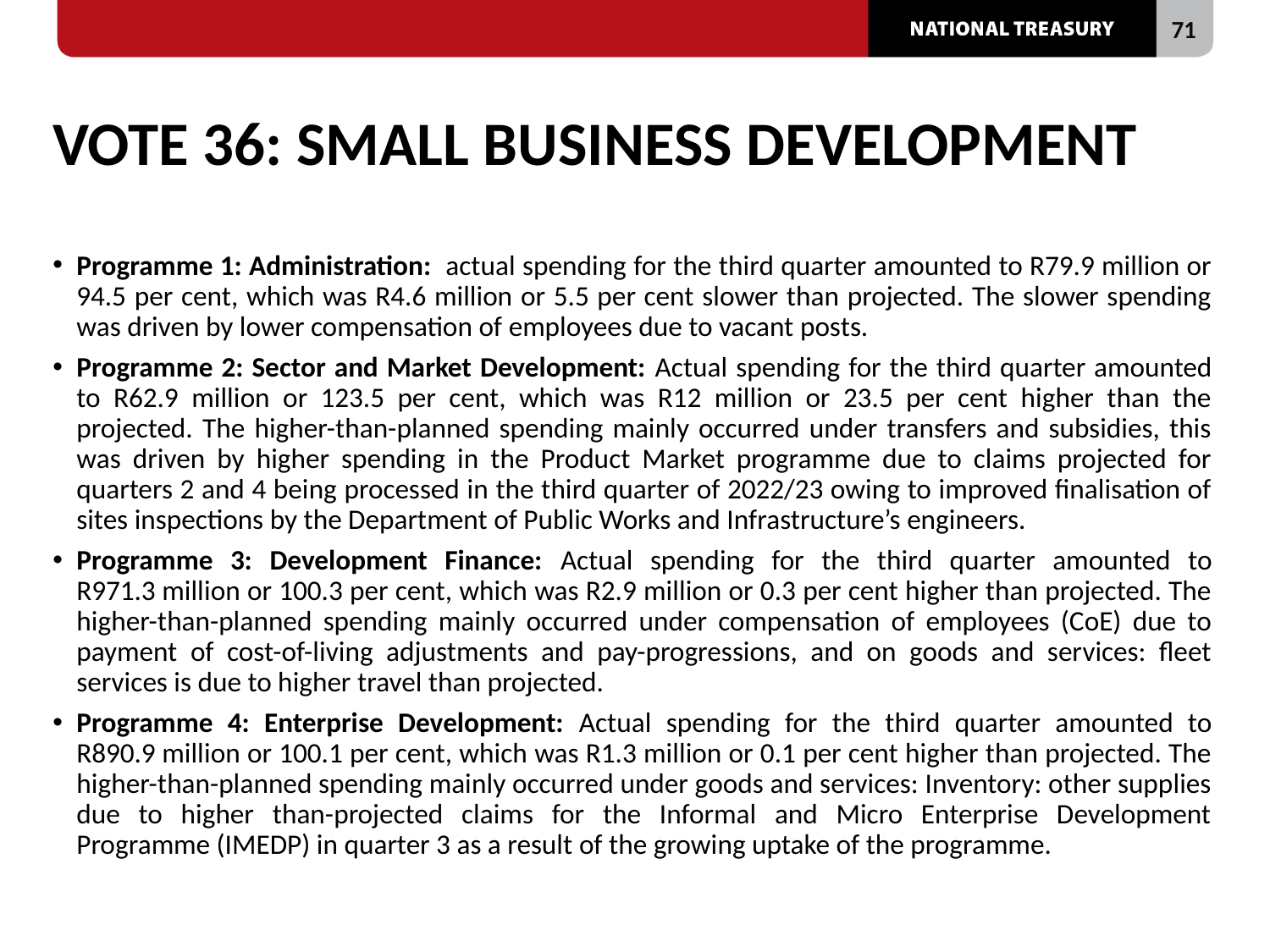

# VOTE 36: SMALL BUSINESS DEVELOPMENT
Programme 1: Administration:  actual spending for the third quarter amounted to R79.9 million or 94.5 per cent, which was R4.6 million or 5.5 per cent slower than projected. The slower spending was driven by lower compensation of employees due to vacant posts.
Programme 2: Sector and Market Development: Actual spending for the third quarter amounted to R62.9 million or 123.5 per cent, which was R12 million or 23.5 per cent higher than the projected. The higher-than-planned spending mainly occurred under transfers and subsidies, this was driven by higher spending in the Product Market programme due to claims projected for quarters 2 and 4 being processed in the third quarter of 2022/23 owing to improved finalisation of sites inspections by the Department of Public Works and Infrastructure’s engineers.
Programme 3: Development Finance: Actual spending for the third quarter amounted to R971.3 million or 100.3 per cent, which was R2.9 million or 0.3 per cent higher than projected. The higher-than-planned spending mainly occurred under compensation of employees (CoE) due to payment of cost-of-living adjustments and pay-progressions, and on goods and services: fleet services is due to higher travel than projected.
Programme 4: Enterprise Development: Actual spending for the third quarter amounted to R890.9 million or 100.1 per cent, which was R1.3 million or 0.1 per cent higher than projected. The higher-than-planned spending mainly occurred under goods and services: Inventory: other supplies due to higher than-projected claims for the Informal and Micro Enterprise Development Programme (IMEDP) in quarter 3 as a result of the growing uptake of the programme.